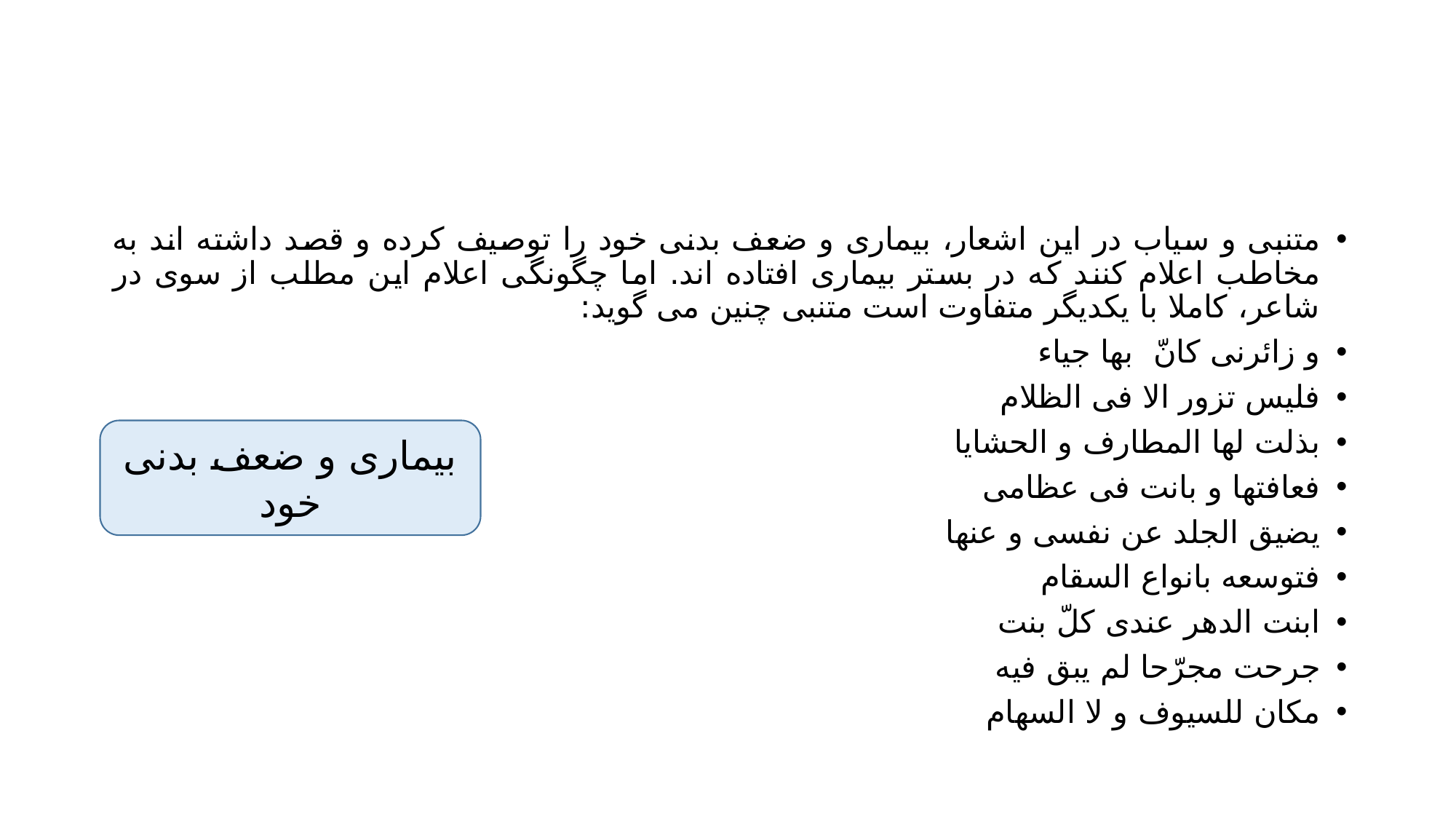

#
متنبی و سیاب در این اشعار، بیماری و ضعف بدنی خود را توصیف کرده و قصد داشته اند به مخاطب اعلام کنند که در بستر بیماری افتاده اند. اما چگونگی اعلام این مطلب از سوی در شاعر، کاملا با یکدیگر متفاوت است متنبی چنین می گوید:
و زائرنی کانّ  بها جیاء
فلیس تزور الا فی الظلام
بذلت لها المطارف و الحشایا
فعافتها و بانت فی عظامی
یضیق الجلد عن نفسی و عنها
فتوسعه بانواع السقام
ابنت الدهر عندی کلّ بنت
جرحت مجرّحا لم یبق فیه
مکان للسیوف و لا السهام
بیماری و ضعف بدنی خود